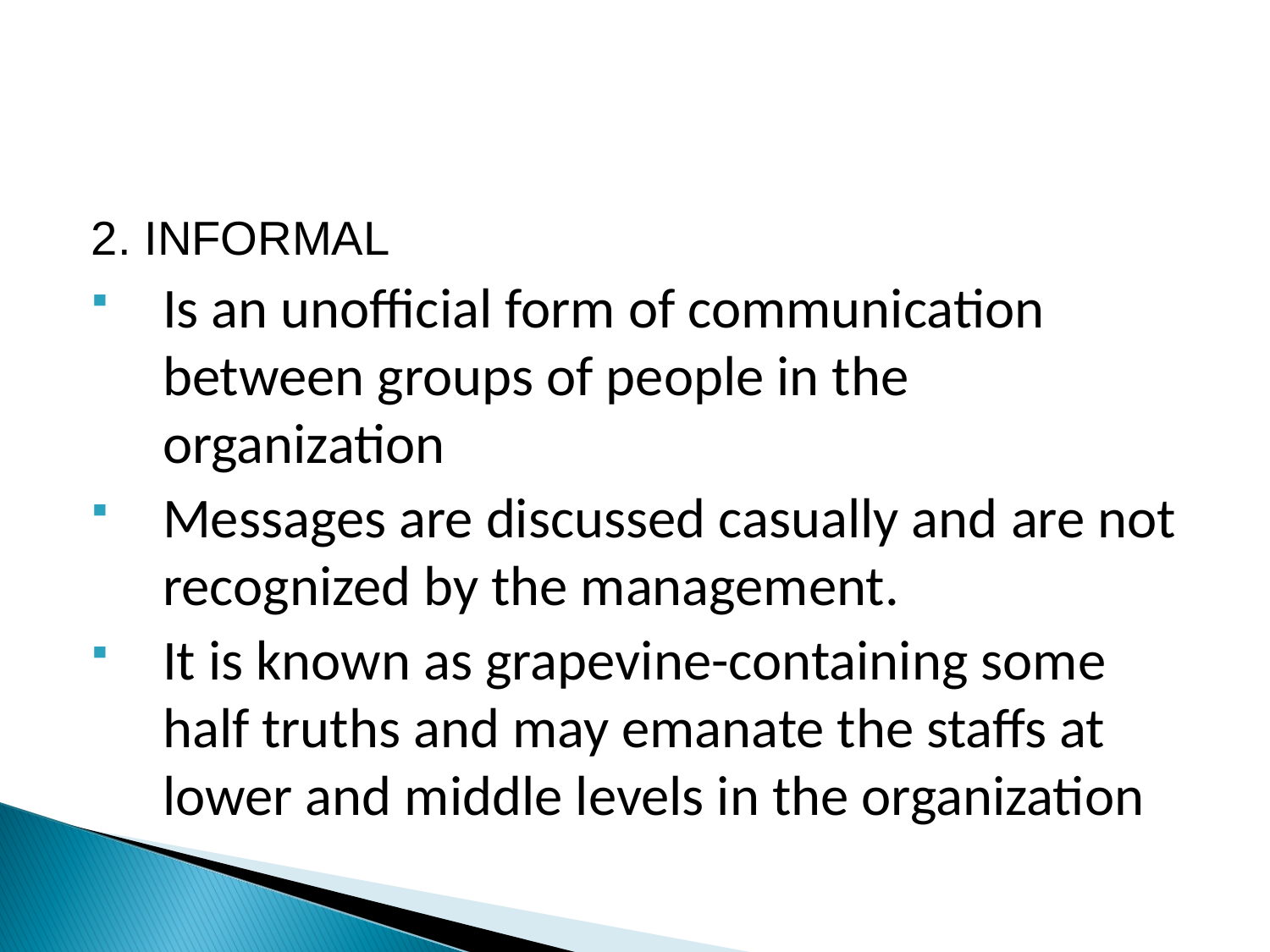

2. INFORMAL
Is an unofficial form of communication between groups of people in the organization
Messages are discussed casually and are not recognized by the management.
It is known as grapevine-containing some half truths and may emanate the staffs at lower and middle levels in the organization